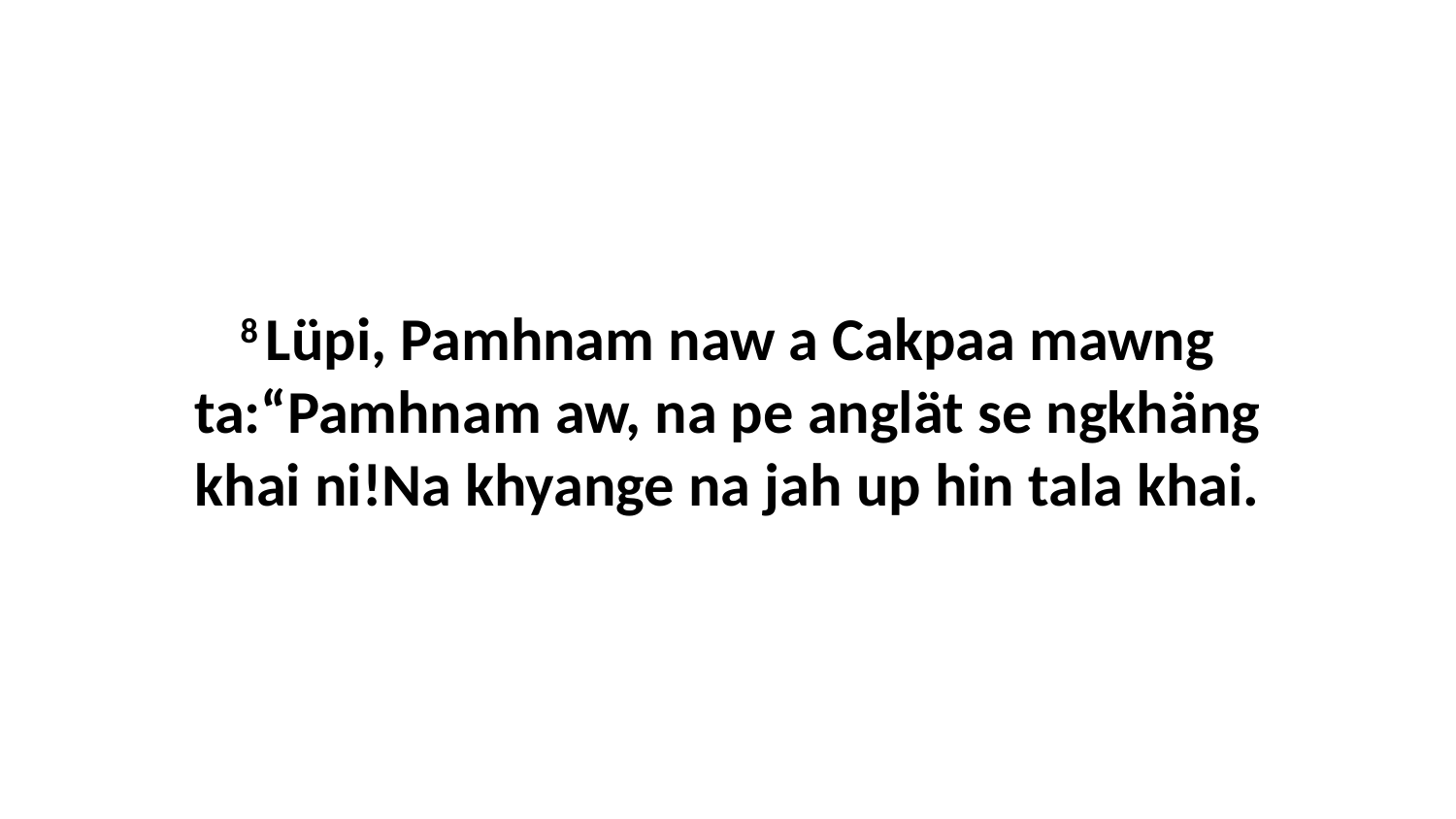

8 Lüpi, Pamhnam naw a Cakpaa mawng ta:“Pamhnam aw, na pe anglät se ngkhäng khai ni!Na khyange na jah up hin tala khai.